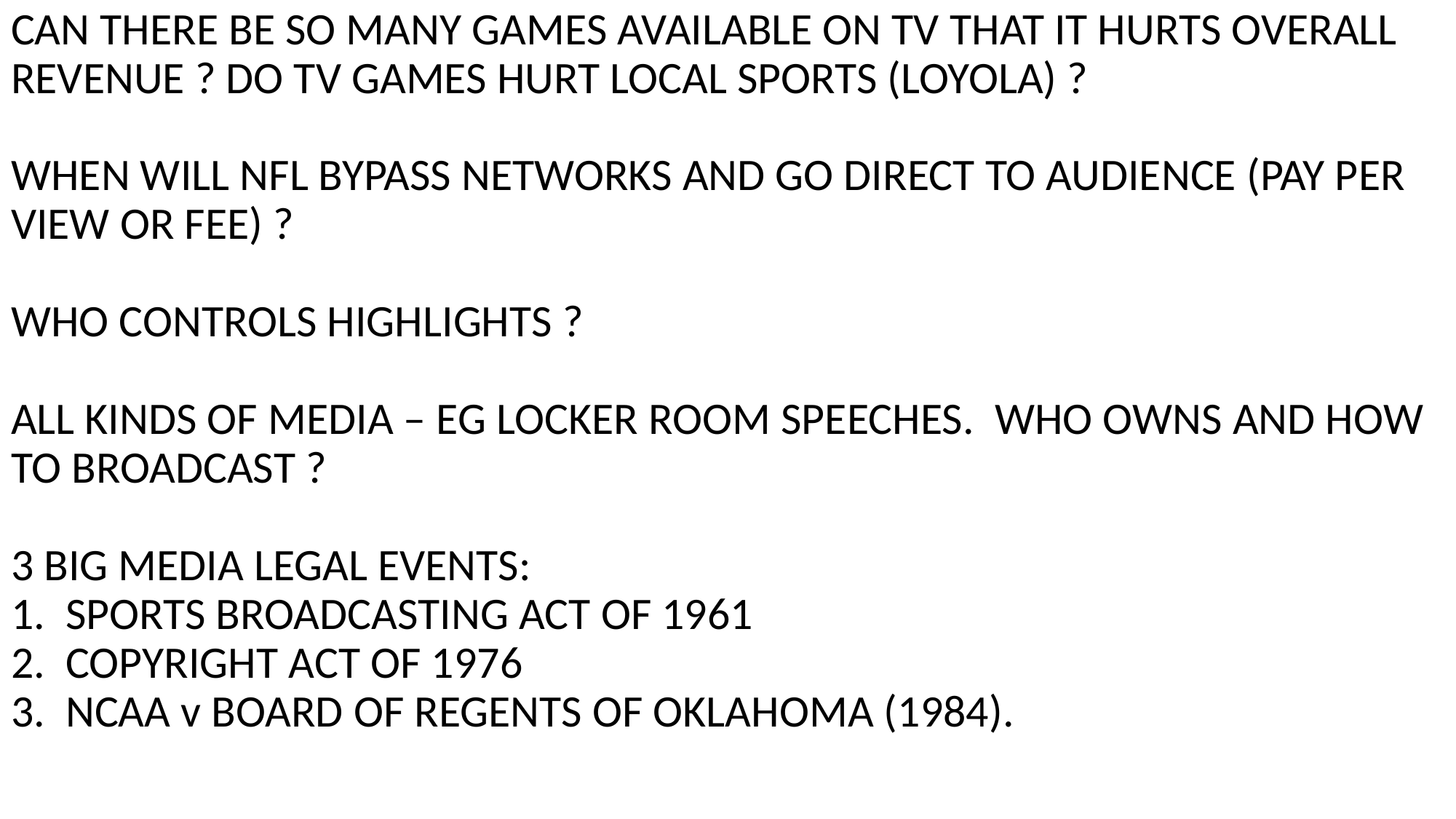

# CAN THERE BE SO MANY GAMES AVAILABLE ON TV THAT IT HURTS OVERALL REVENUE ? DO TV GAMES HURT LOCAL SPORTS (LOYOLA) ? WHEN WILL NFL BYPASS NETWORKS AND GO DIRECT TO AUDIENCE (PAY PER VIEW OR FEE) ? WHO CONTROLS HIGHLIGHTS ? ALL KINDS OF MEDIA – EG LOCKER ROOM SPEECHES.  WHO OWNS AND HOW TO BROADCAST ? 3 BIG MEDIA LEGAL EVENTS: 1.  SPORTS BROADCASTING ACT OF 1961 2.  COPYRIGHT ACT OF 1976 3.  NCAA v BOARD OF REGENTS OF OKLAHOMA (1984).